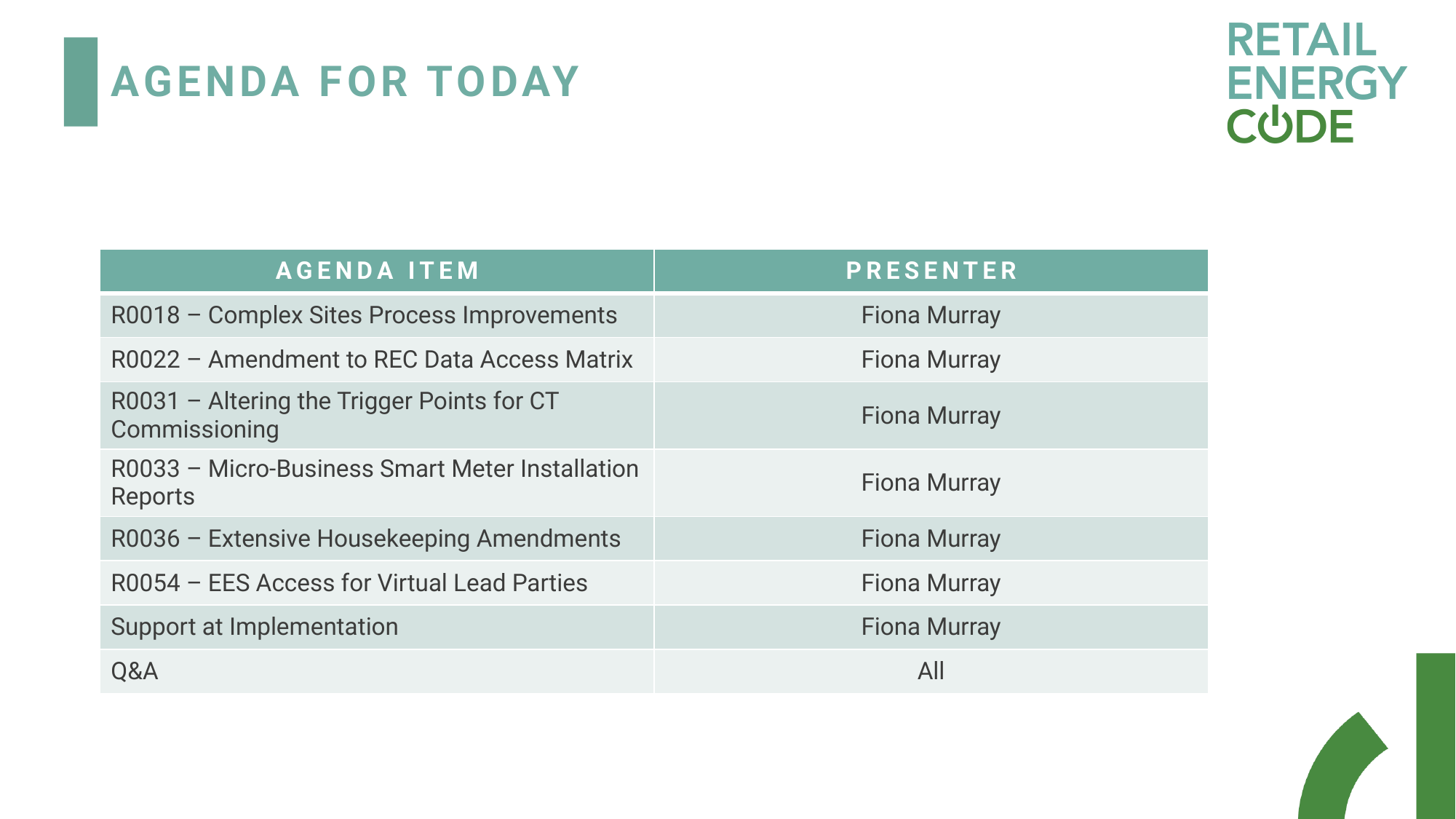

# Agenda For today
| Agenda Item | Presenter |
| --- | --- |
| R0018 – Complex Sites Process Improvements | Fiona Murray |
| R0022 – Amendment to REC Data Access Matrix | Fiona Murray |
| R0031 – Altering the Trigger Points for CT Commissioning | Fiona Murray |
| R0033 – Micro-Business Smart Meter Installation Reports | Fiona Murray |
| R0036 – Extensive Housekeeping Amendments | Fiona Murray |
| R0054 – EES Access for Virtual Lead Parties | Fiona Murray |
| Support at Implementation | Fiona Murray |
| Q&A | All |